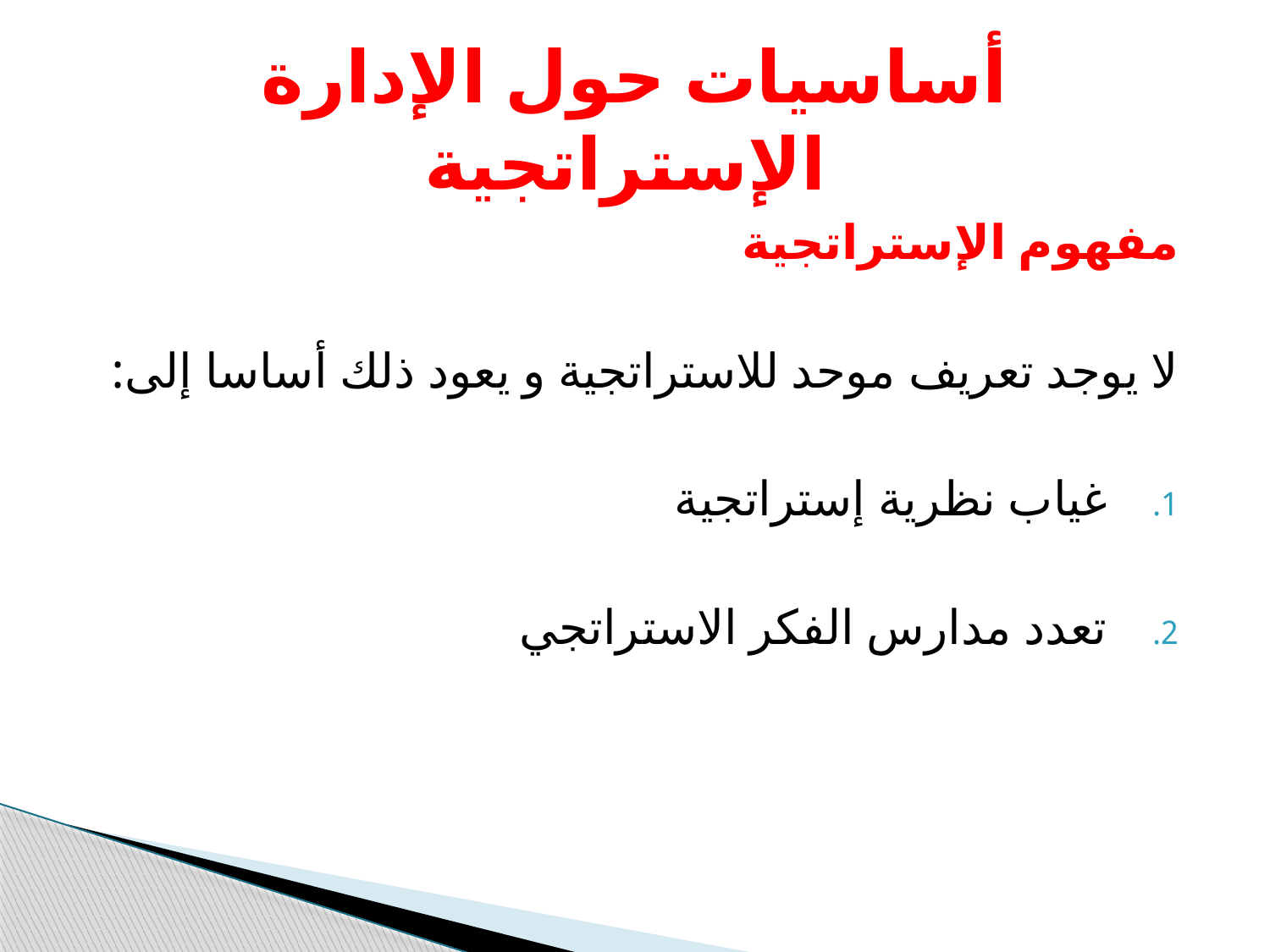

# أساسيات حول الإدارة الإستراتجية
مفهوم الإستراتجية

لا يوجد تعريف موحد للاستراتجية و يعود ذلك أساسا إلى:

غياب نظرية إستراتجية

تعدد مدارس الفكر الاستراتجي